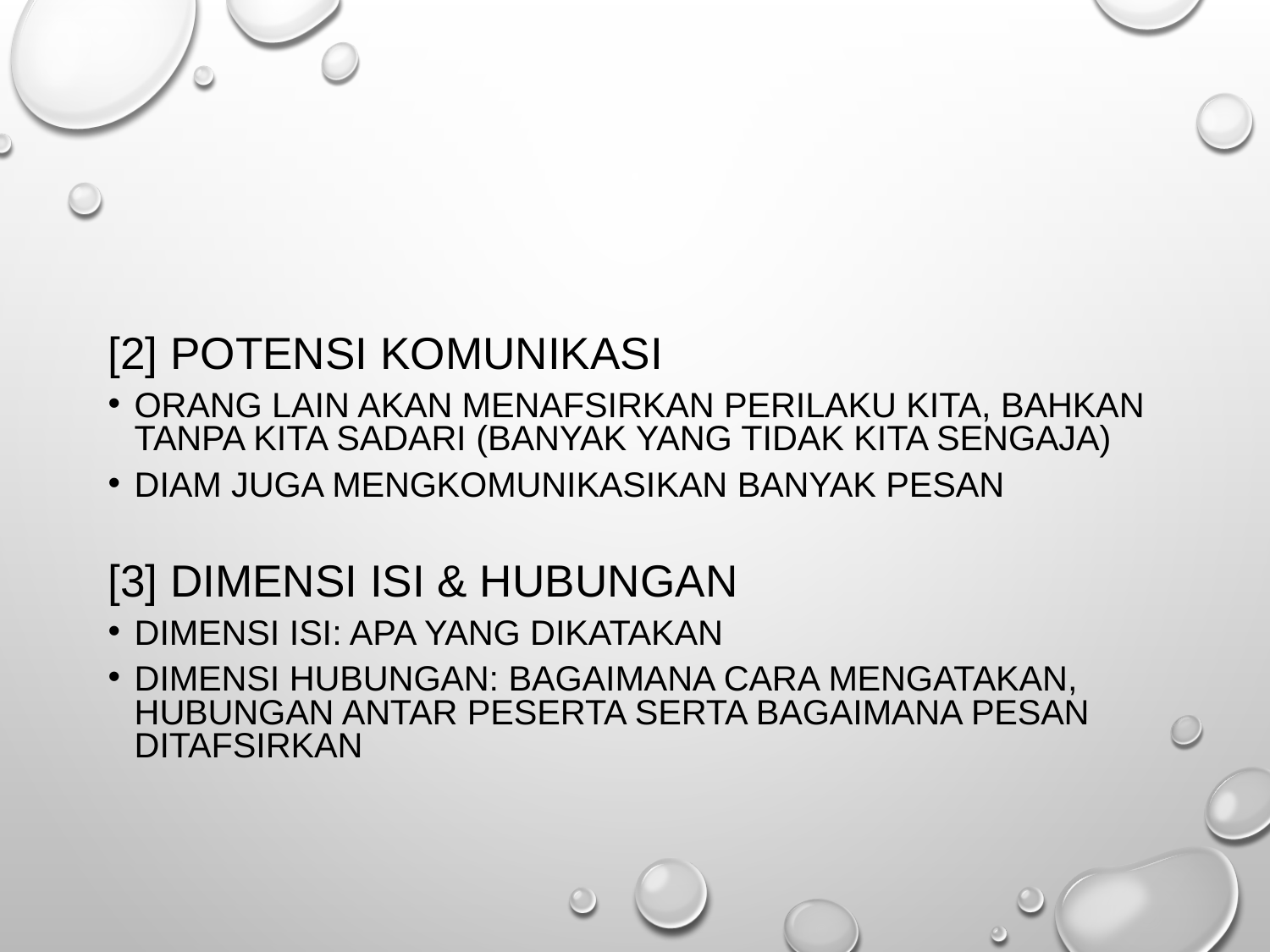

#
[2] Potensi Komunikasi
Orang lain akan menafsirkan perilaku kita, bahkan tanpa kita sadari (banyak yang tidak kita sengaja)
Diam juga mengkomunikasikan banyak pesan

[3] Dimensi Isi & Hubungan
Dimensi isi: apa yang dikatakan
Dimensi hubungan: bagaimana cara mengatakan, hubungan antar peserta serta bagaimana pesan ditafsirkan